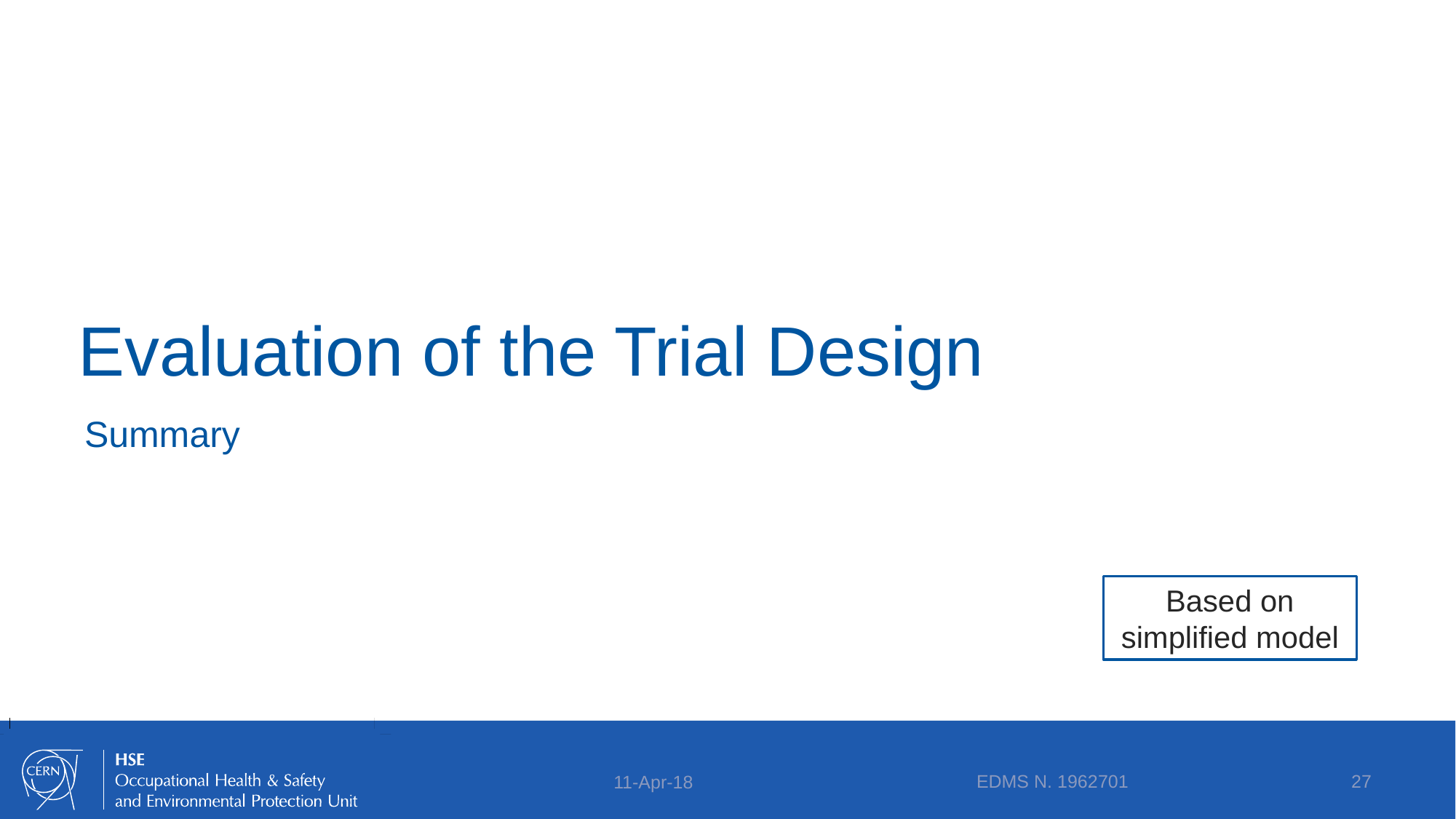

# Evaluation of the Trial Design
Summary
Based on simplified model
EDMS N. 1962701
27
11-Apr-18